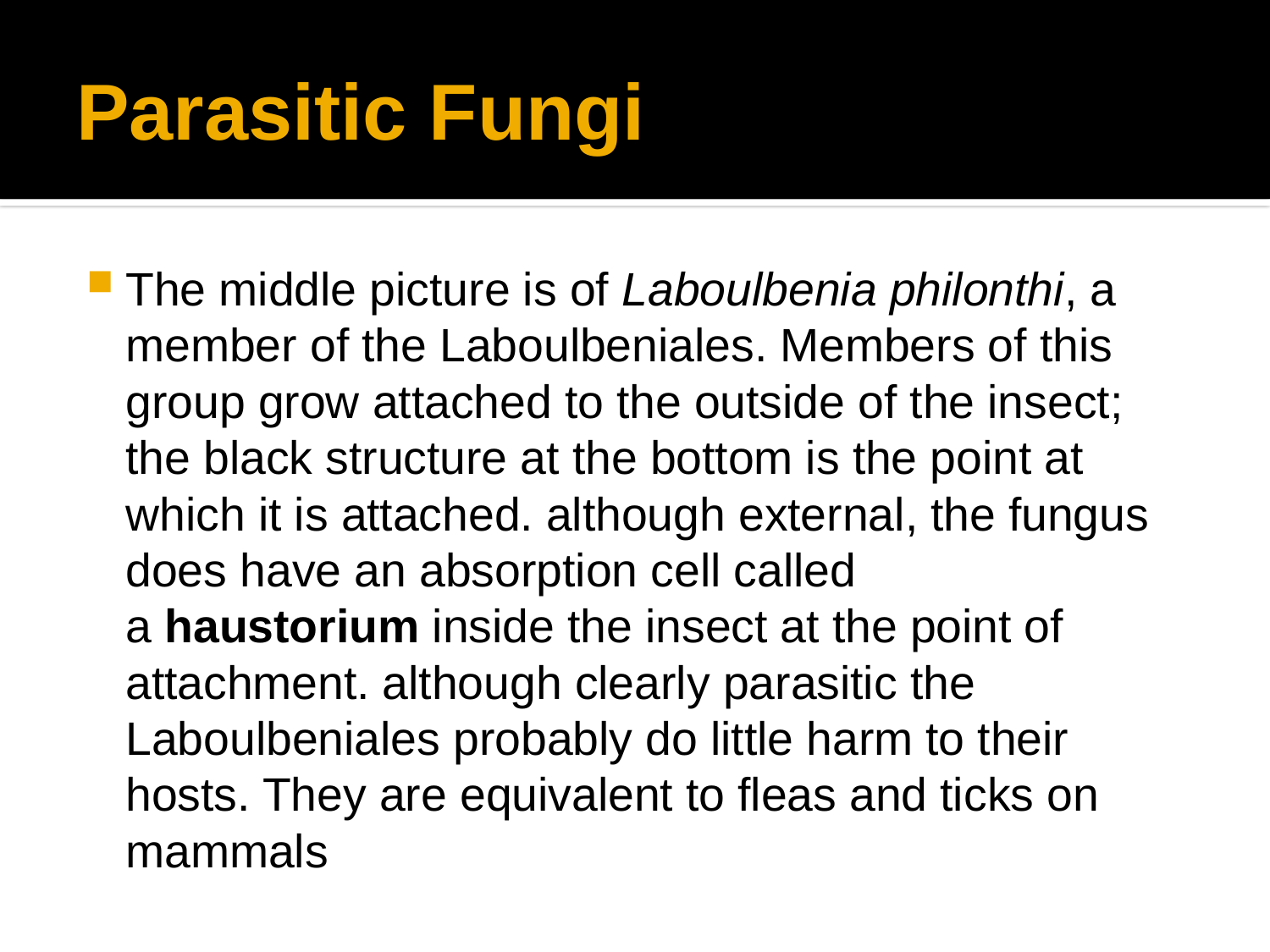

# Parasitic Fungi
The middle picture is of Laboulbenia philonthi, a member of the Laboulbeniales. Members of this group grow attached to the outside of the insect; the black structure at the bottom is the point at which it is attached. although external, the fungus does have an absorption cell called a haustorium inside the insect at the point of attachment. although clearly parasitic the Laboulbeniales probably do little harm to their hosts. They are equivalent to fleas and ticks on mammals